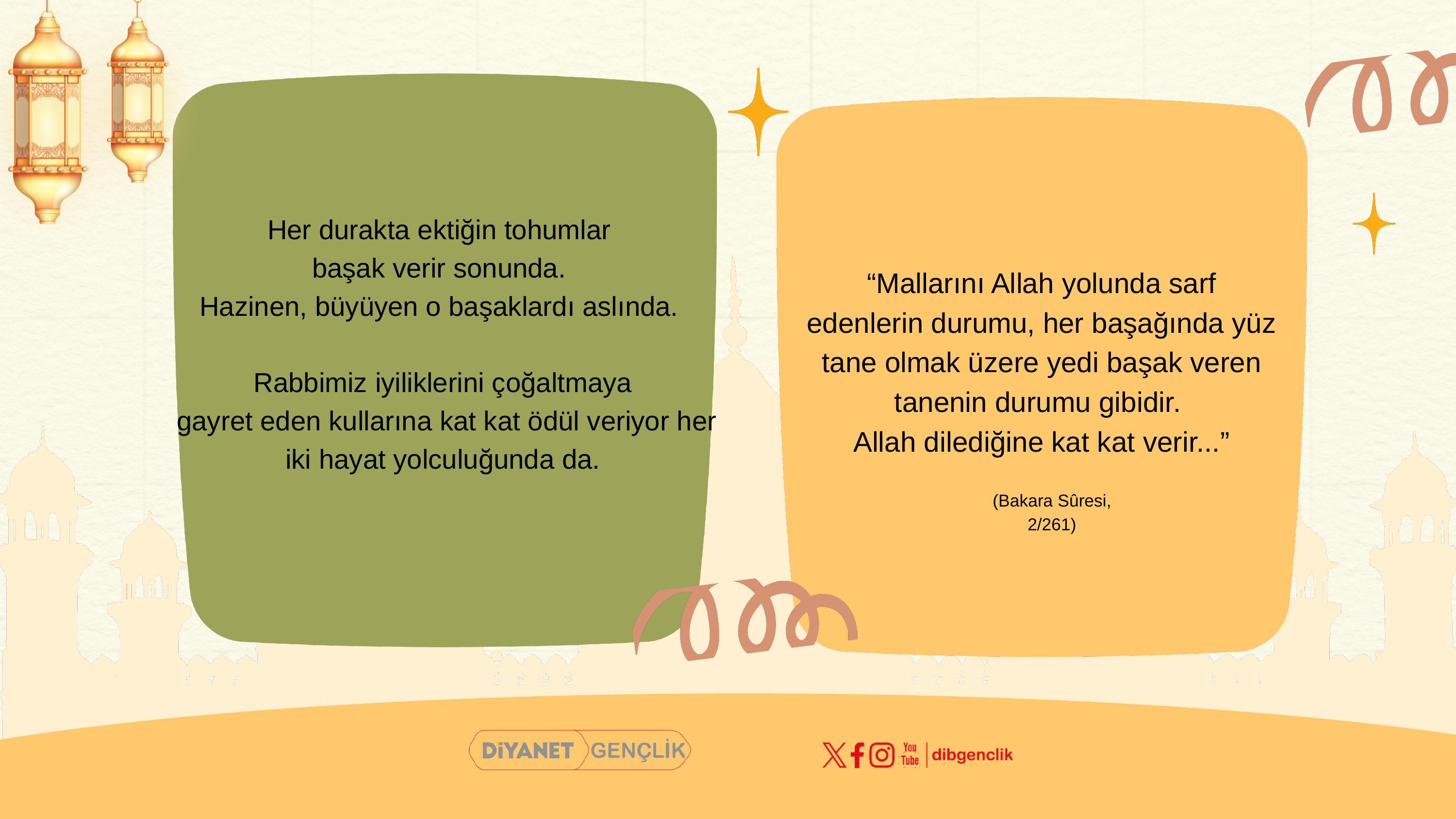

Her durakta ektiğin tohumlar
başak verir sonunda.
Hazinen, büyüyen o başaklardı aslında.

Rabbimiz iyiliklerini çoğaltmaya
 gayret eden kullarına kat kat ödül veriyor her iki hayat yolculuğunda da.

“Mallarını Allah yolunda sarf edenlerin durumu, her başağında yüz tane olmak üzere yedi başak veren tanenin durumu gibidir.
Allah dilediğine kat kat verir...”
(Bakara Sûresi, 2/261)